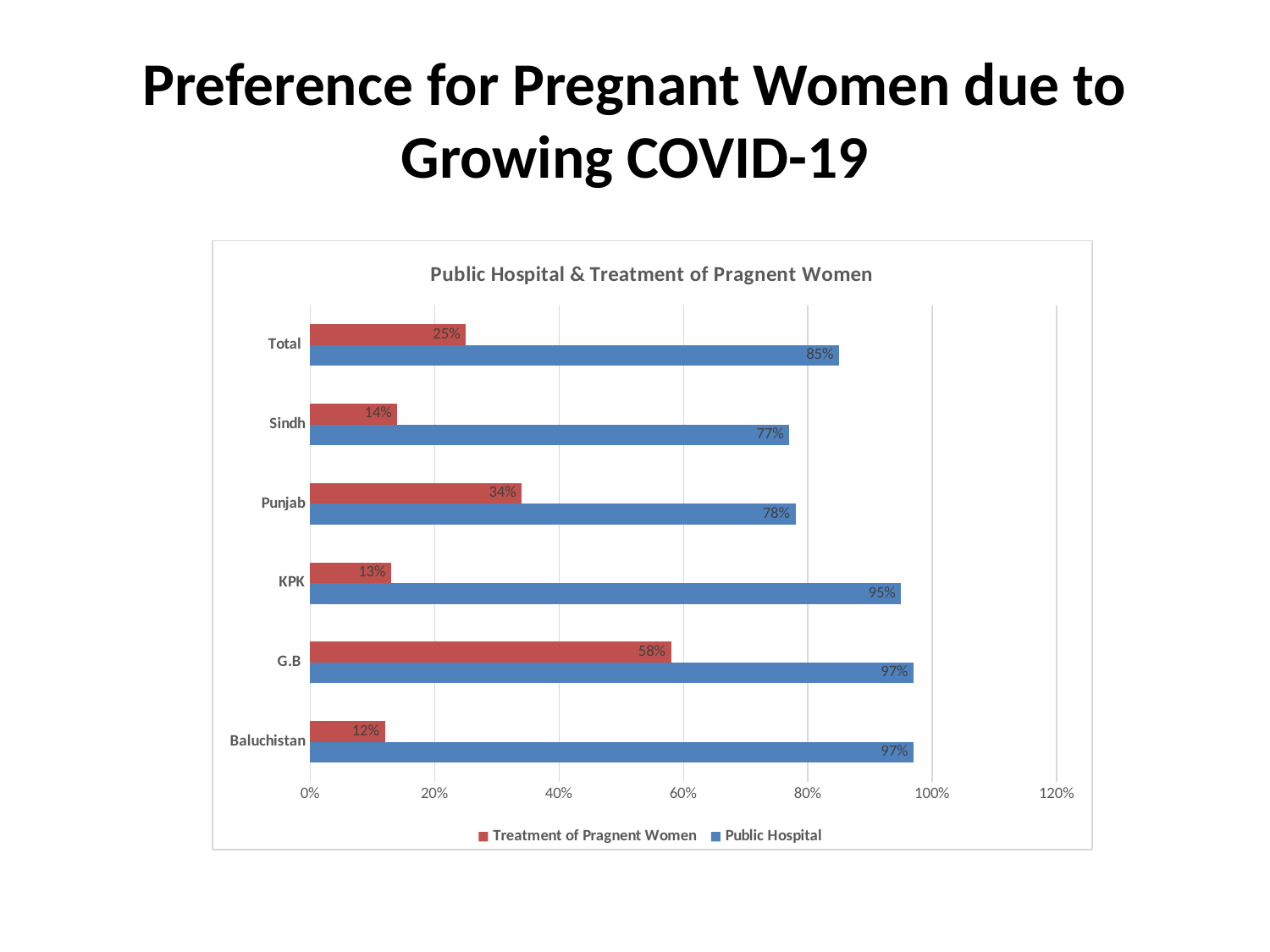

# Preference for Pregnant Women due to Growing COVID-19

### Chart: Public Hospital & Treatment of Pragnent Women

| Category | Public Hospital  | Treatment of Pragnent Women  |
|---|---|---|
| Baluchistan | 0.97 | 0.12 |
| G.B  | 0.97 | 0.58 |
| KPK | 0.95 | 0.13 |
| Punjab | 0.78 | 0.34 |
| Sindh | 0.77 | 0.14 |
| Total  | 0.85 | 0.25 |